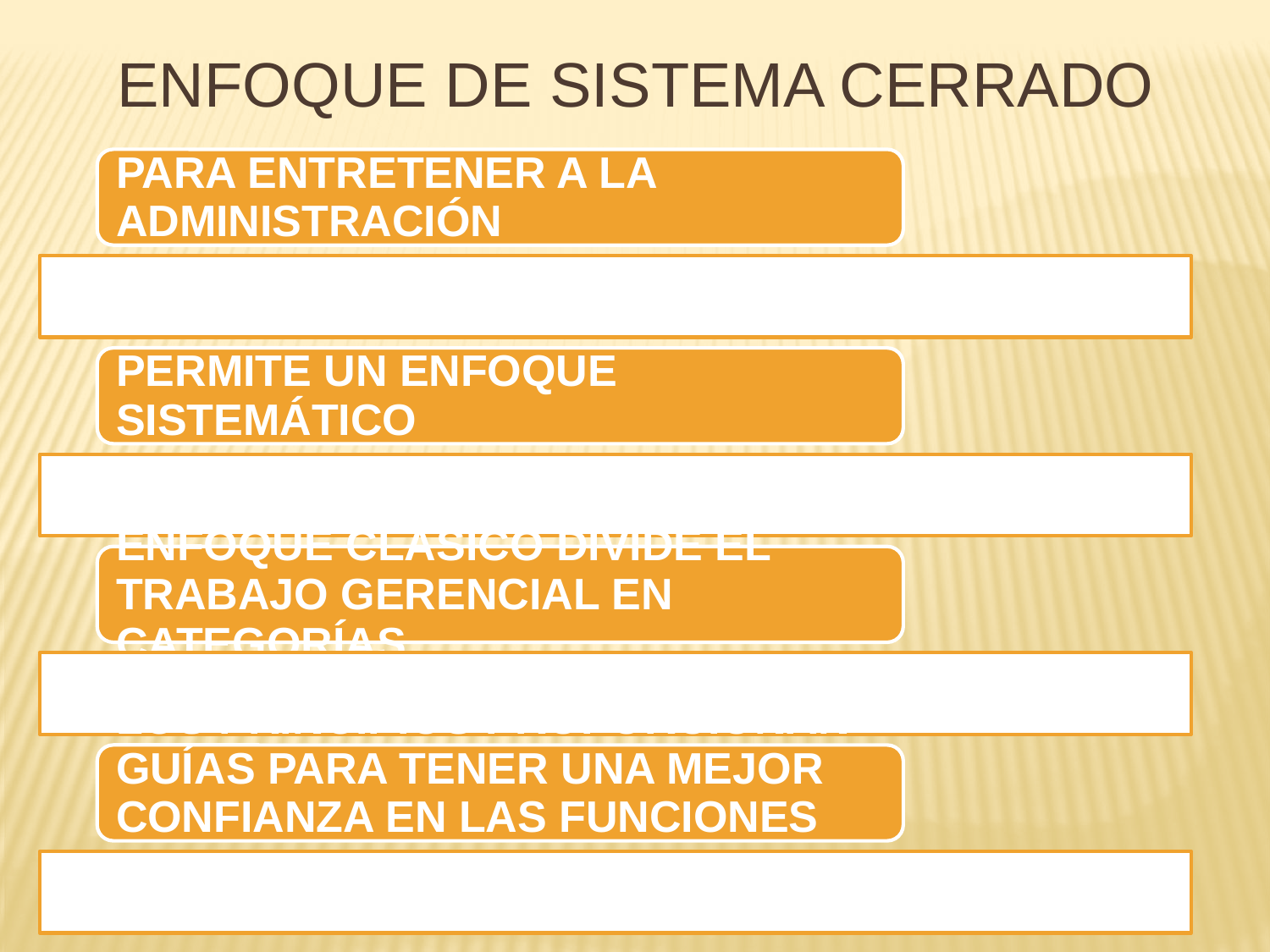

ENFOQUE DE SISTEMA CERRADO
PARA ENTRETENER A LA ADMINISTRACIÓN
PERMITE UN ENFOQUE SISTEMÁTICO
ENFOQUE CLÁSICO DIVIDE EL TRABAJO GERENCIAL EN CATEGORÍAS
LOS PRINCIPIOS PROPORCIONAN GUÍAS PARA TENER UNA MEJOR CONFIANZA EN LAS FUNCIONES DEL CARGO